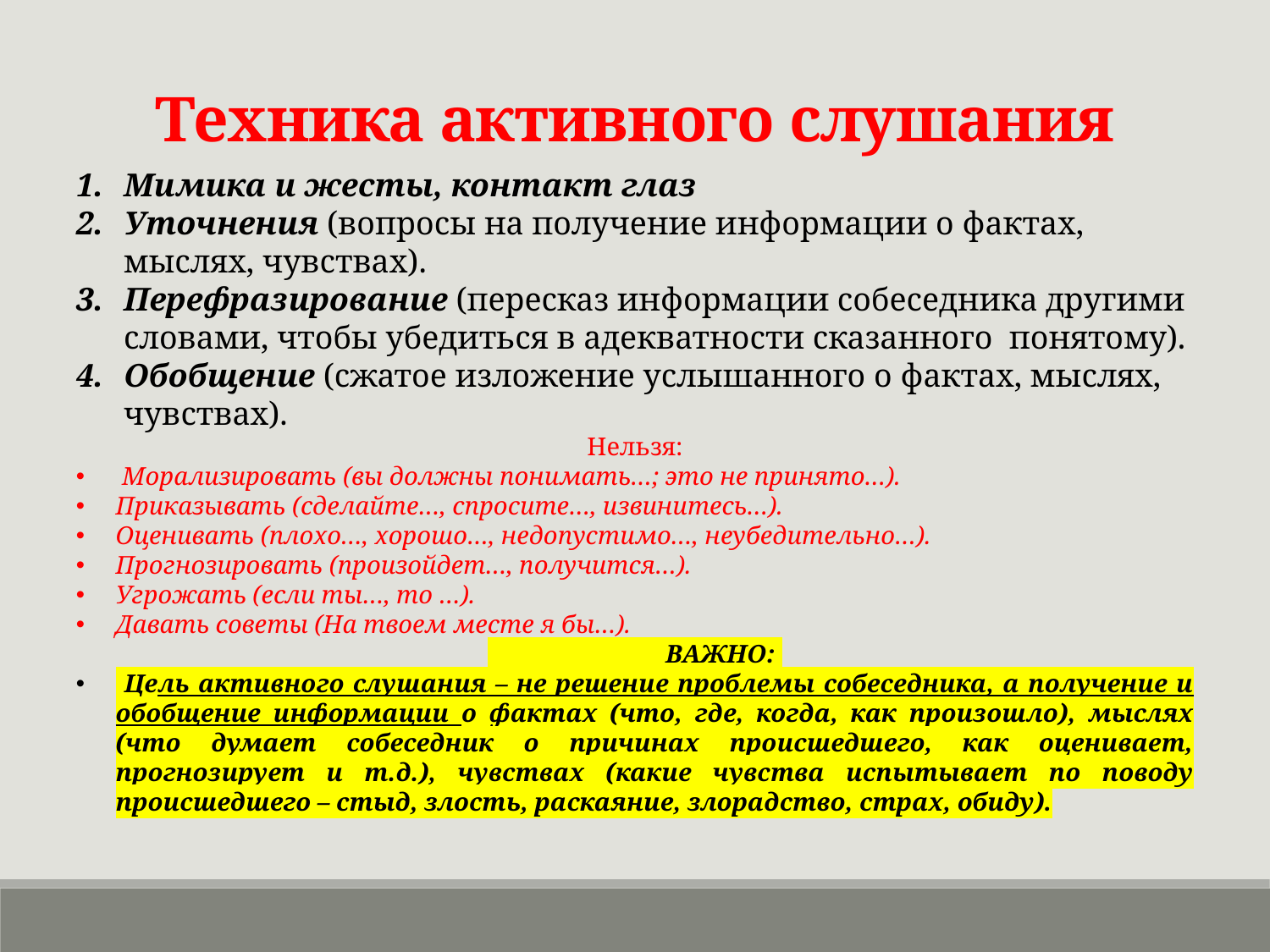

Техника активного слушания
Мимика и жесты, контакт глаз
Уточнения (вопросы на получение информации о фактах, мыслях, чувствах).
Перефразирование (пересказ информации собеседника другими словами, чтобы убедиться в адекватности сказанного  понятому).
Обобщение (сжатое изложение услышанного о фактах, мыслях, чувствах).
Нельзя:
 Морализировать (вы должны понимать…; это не принято…).
Приказывать (сделайте…, спросите…, извинитесь…).
Оценивать (плохо…, хорошо…, недопустимо…, неубедительно…).
Прогнозировать (произойдет…, получится…).
Угрожать (если ты…, то …).
Давать советы (На твоем месте я бы…).
                            ВАЖНО:
 Цель активного слушания – не решение проблемы собеседника, а получение и обобщение информации о фактах (что, где, когда, как произошло), мыслях (что думает собеседник о причинах происшедшего, как оценивает, прогнозирует и т.д.), чувствах (какие чувства испытывает по поводу происшедшего – стыд, злость, раскаяние, злорадство, страх, обиду).